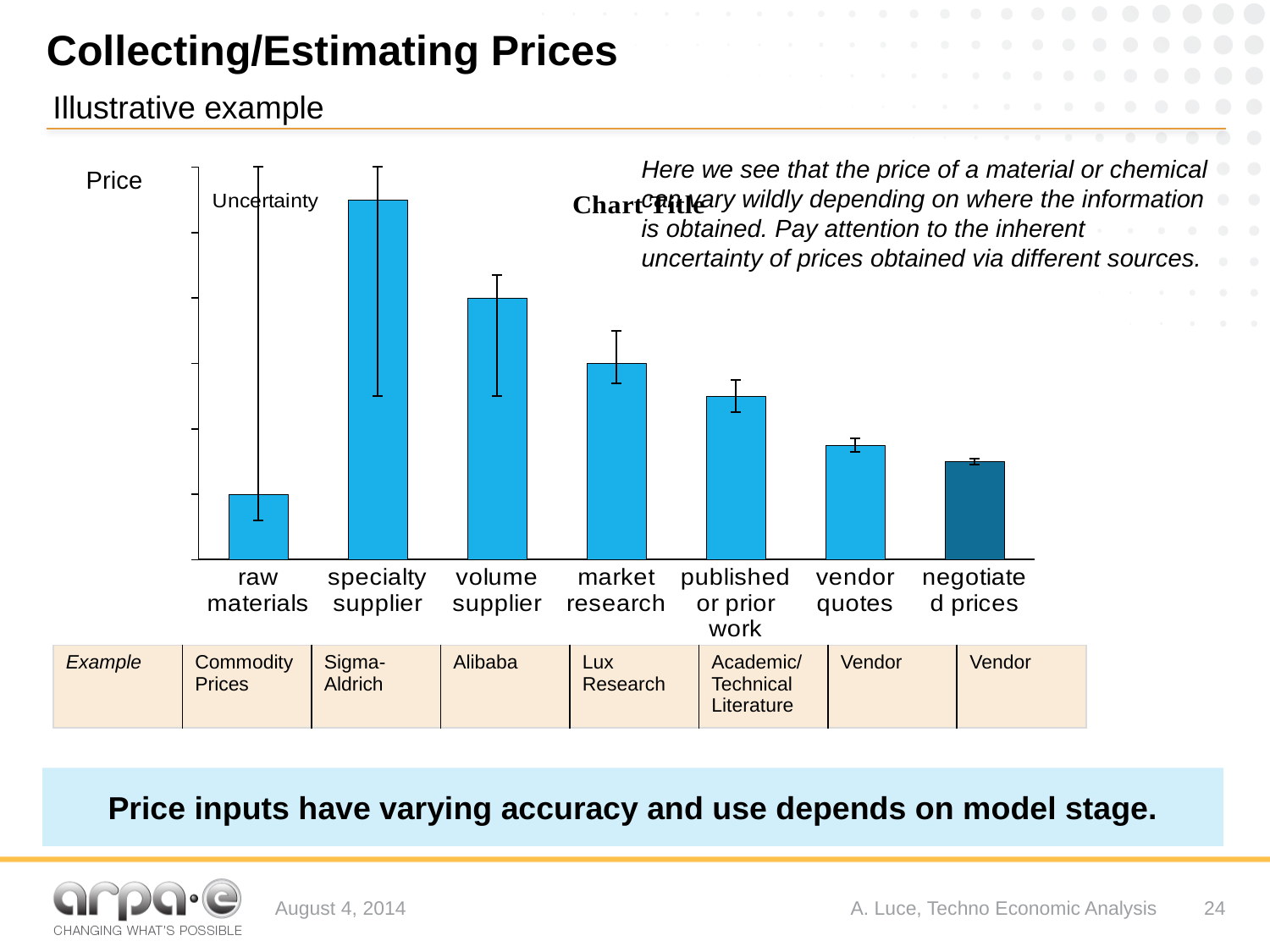

# Collecting/Estimating Prices
Illustrative example
Here we see that the price of a material or chemical can vary wildly depending on where the information is obtained. Pay attention to the inherent uncertainty of prices obtained via different sources.
Price

### Chart:

| Category |  |
|---|---|
| raw materials | 10.0 |
| specialty supplier | 100.0 |
| volume supplier | 70.0 |
| market research | 50.0 |
| published or prior work | 40.0 |
| vendor quotes | 25.0 |
| negotiated prices | 20.0 |
| Example | Commodity Prices | Sigma-Aldrich | Alibaba | Lux Research | Academic/ Technical Literature | Vendor | Vendor |
| --- | --- | --- | --- | --- | --- | --- | --- |
Price inputs have varying accuracy and use depends on model stage.
August 4, 2014
A. Luce, Techno Economic Analysis
24